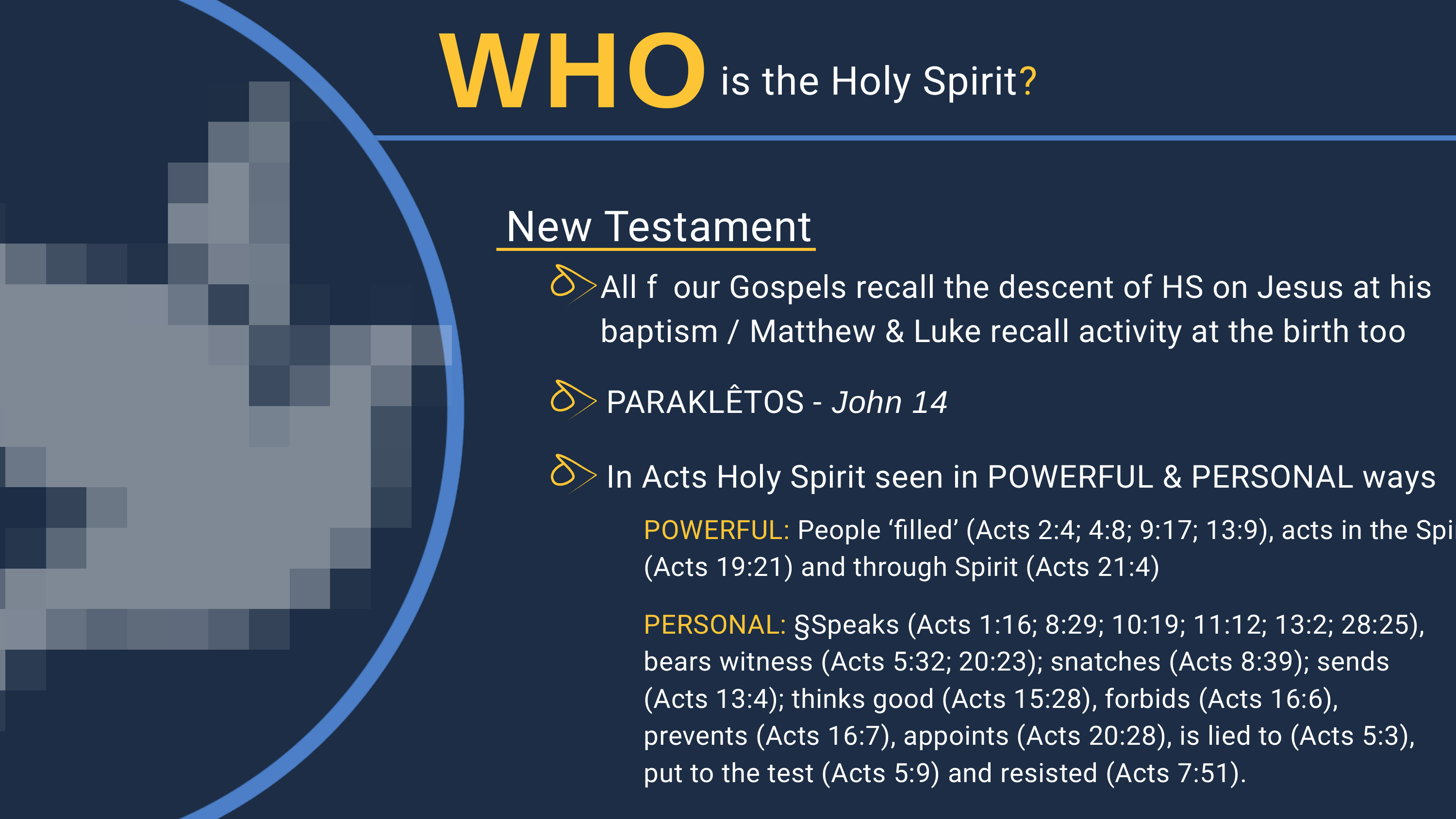

WHO
is the Holy Spirit?

New Testament

All f	our Gospels recall the descent of HS on Jesus at his baptism / Matthew & Luke recall activity at the birth too

PARAKLÊTOS - John 14

In Acts Holy Spirit seen in POWERFUL & PERSONAL ways
POWERFUL: People ‘filled’ (Acts 2:4; 4:8; 9:17; 13:9), acts in the Spirit (Acts 19:21) and through Spirit (Acts 21:4)
PERSONAL: §Speaks (Acts 1:16; 8:29; 10:19; 11:12; 13:2; 28:25), bears witness (Acts 5:32; 20:23); snatches (Acts 8:39); sends (Acts 13:4); thinks good (Acts 15:28), forbids (Acts 16:6), prevents (Acts 16:7), appoints (Acts 20:28), is lied to (Acts 5:3), put to the test (Acts 5:9) and resisted (Acts 7:51).